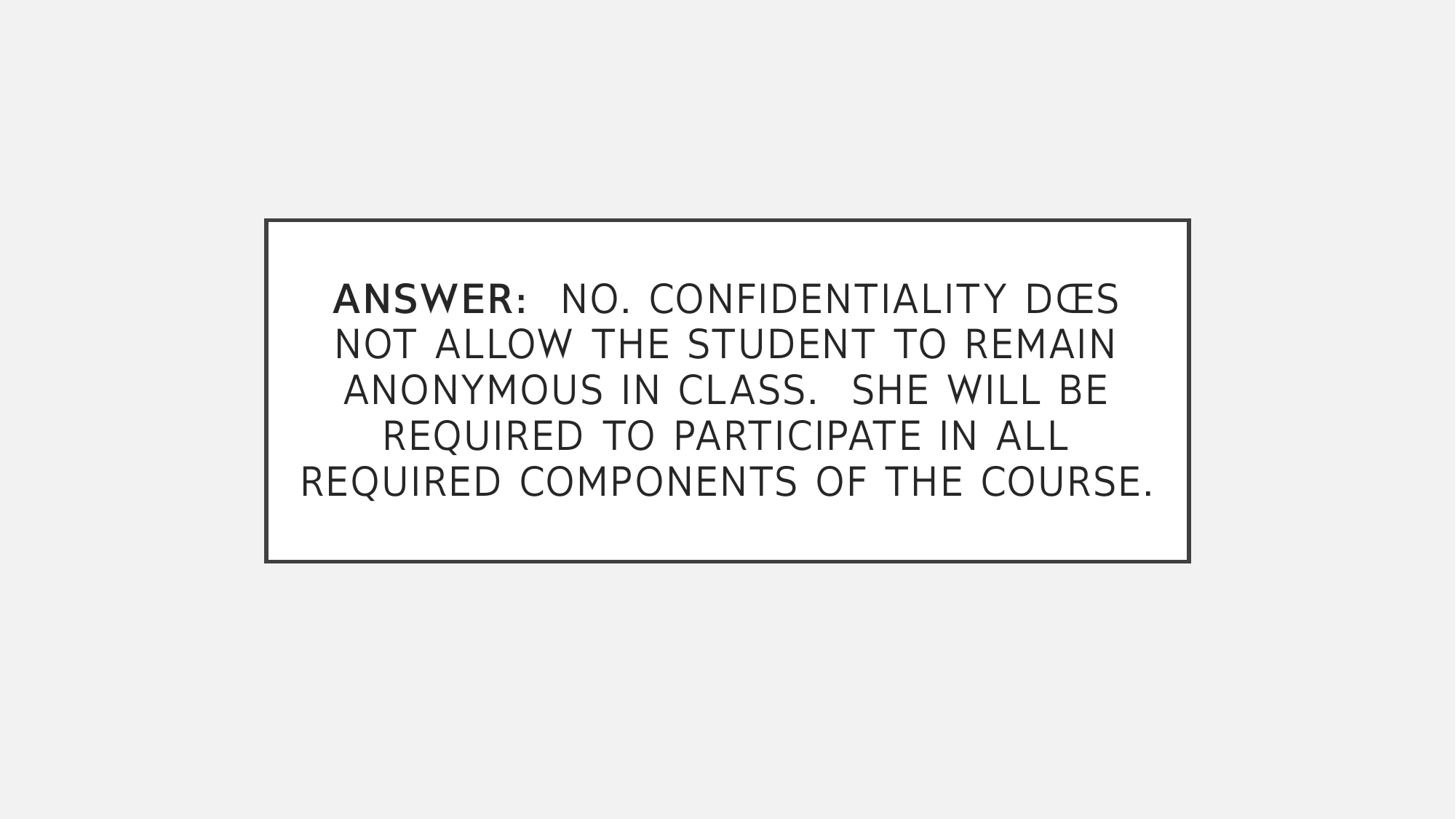

# Answer:  No. Confidentiality does not allow the student to remain anonymous in class.  She will be required to participate in all required components of the course.